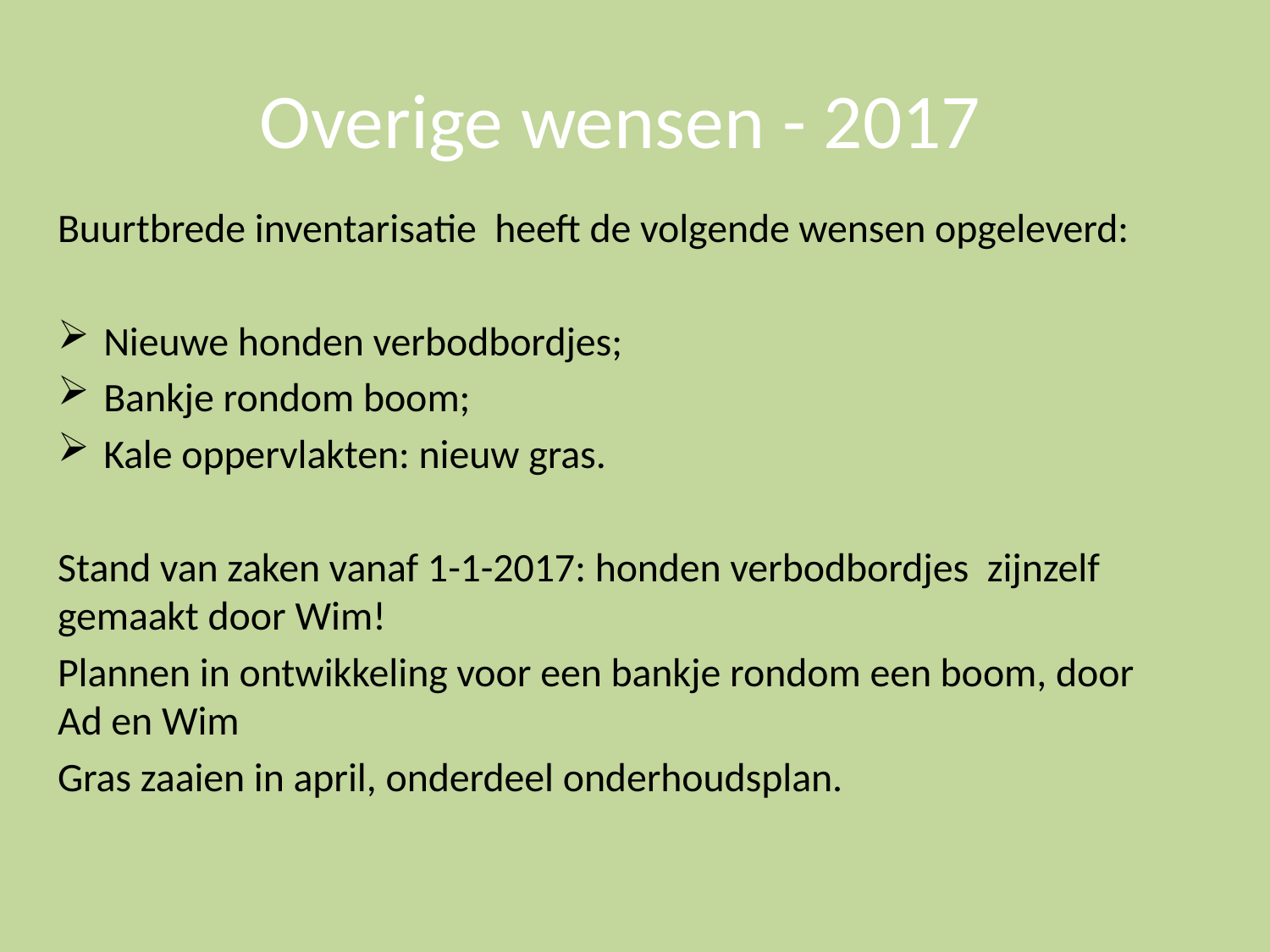

# Overige wensen - 2017
Buurtbrede inventarisatie  heeft de volgende wensen opgeleverd:

Nieuwe honden verbodbordjes;
Bankje rondom boom;
Kale oppervlakten: nieuw gras.

Stand van zaken vanaf 1-1-2017: honden verbodbordjes  zijnzelf gemaakt door Wim!
Plannen in ontwikkeling voor een bankje rondom een boom, door Ad en Wim
Gras zaaien in april, onderdeel onderhoudsplan.